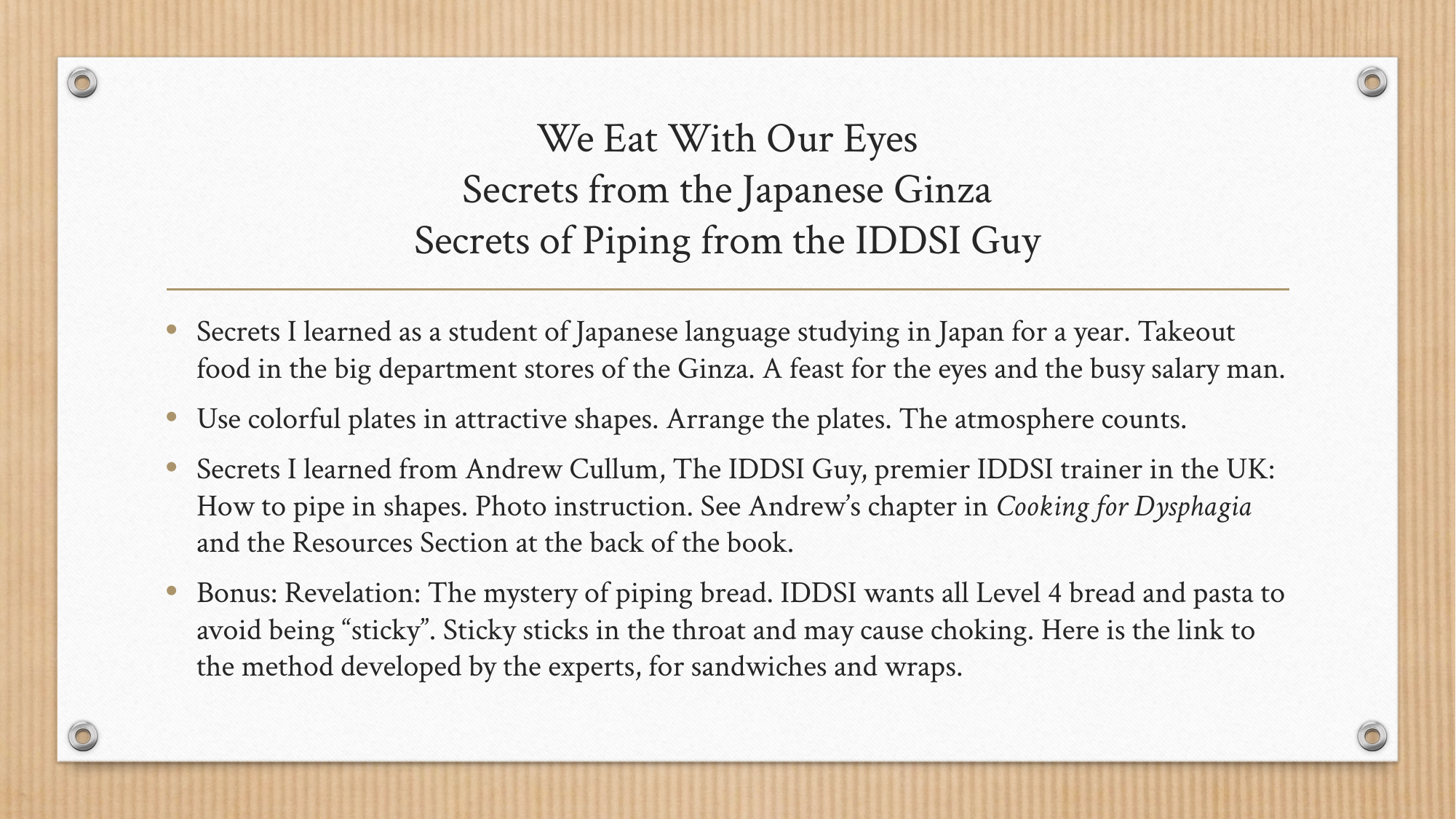

# We Eat With Our Eyes Secrets from the Japanese Ginza Secrets of Piping from the IDDSI Guy
Secrets I learned as a student of Japanese language studying in Japan for a year. Takeout food in the big department stores of the Ginza. A feast for the eyes and the busy salary man.
Use colorful plates in attractive shapes. Arrange the plates. The atmosphere counts.
Secrets I learned from Andrew Cullum, The IDDSI Guy, premier IDDSI trainer in the UK: How to pipe in shapes. Photo instruction. See Andrew’s chapter in Cooking for Dysphagia and the Resources Section at the back of the book.
Bonus: Revelation: The mystery of piping bread. IDDSI wants all Level 4 bread and pasta to avoid being “sticky”. Sticky sticks in the throat and may cause choking. Here is the link to the method developed by the experts, for sandwiches and wraps.